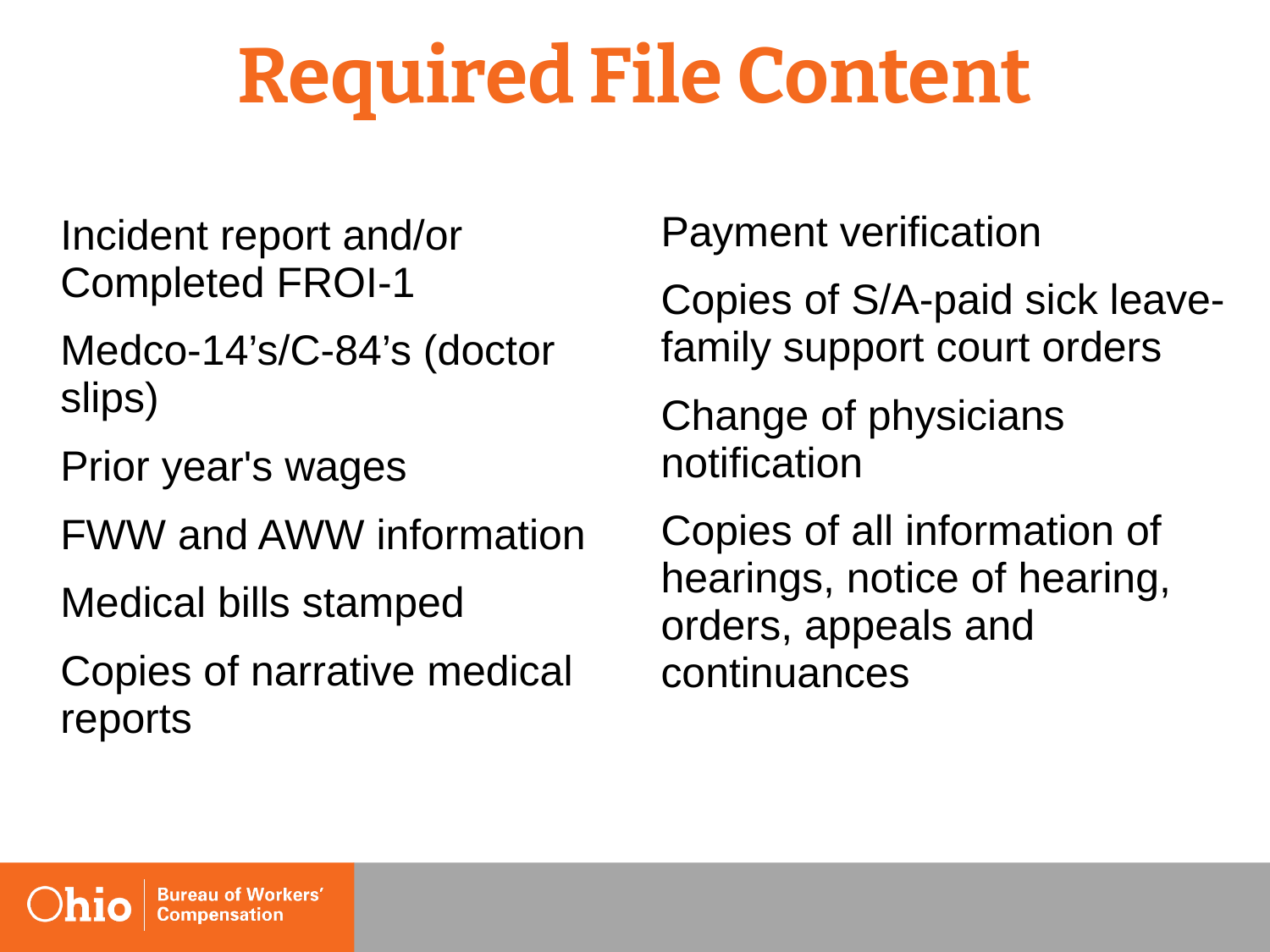

# Required File Content
	Payment verification
	Copies of S/A-paid sick leave-family support court orders
	Change of physicians notification
	Copies of all information of hearings, notice of hearing, orders, appeals and continuances

	Incident report and/or Completed FROI-1
	Medco-14’s/C-84’s (doctor slips)
	Prior year's wages
	FWW and AWW information
	Medical bills stamped
	Copies of narrative medical reports